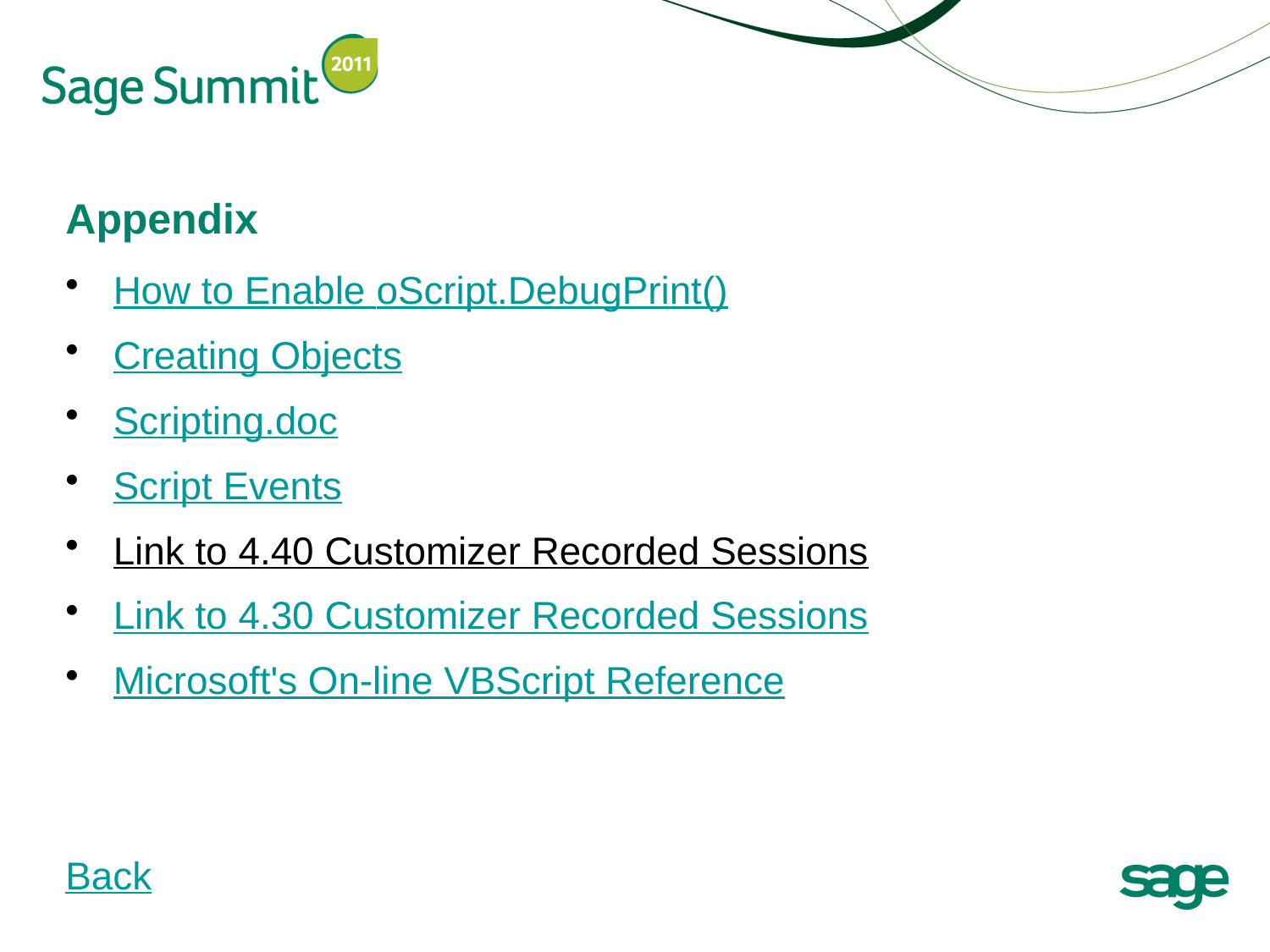

# Appendix
How to Enable oScript.DebugPrint()
Creating Objects
Scripting.doc
Script Events
Link to 4.40 Customizer Recorded Sessions
Link to 4.30 Customizer Recorded Sessions
Microsoft's On-line VBScript Reference

Back